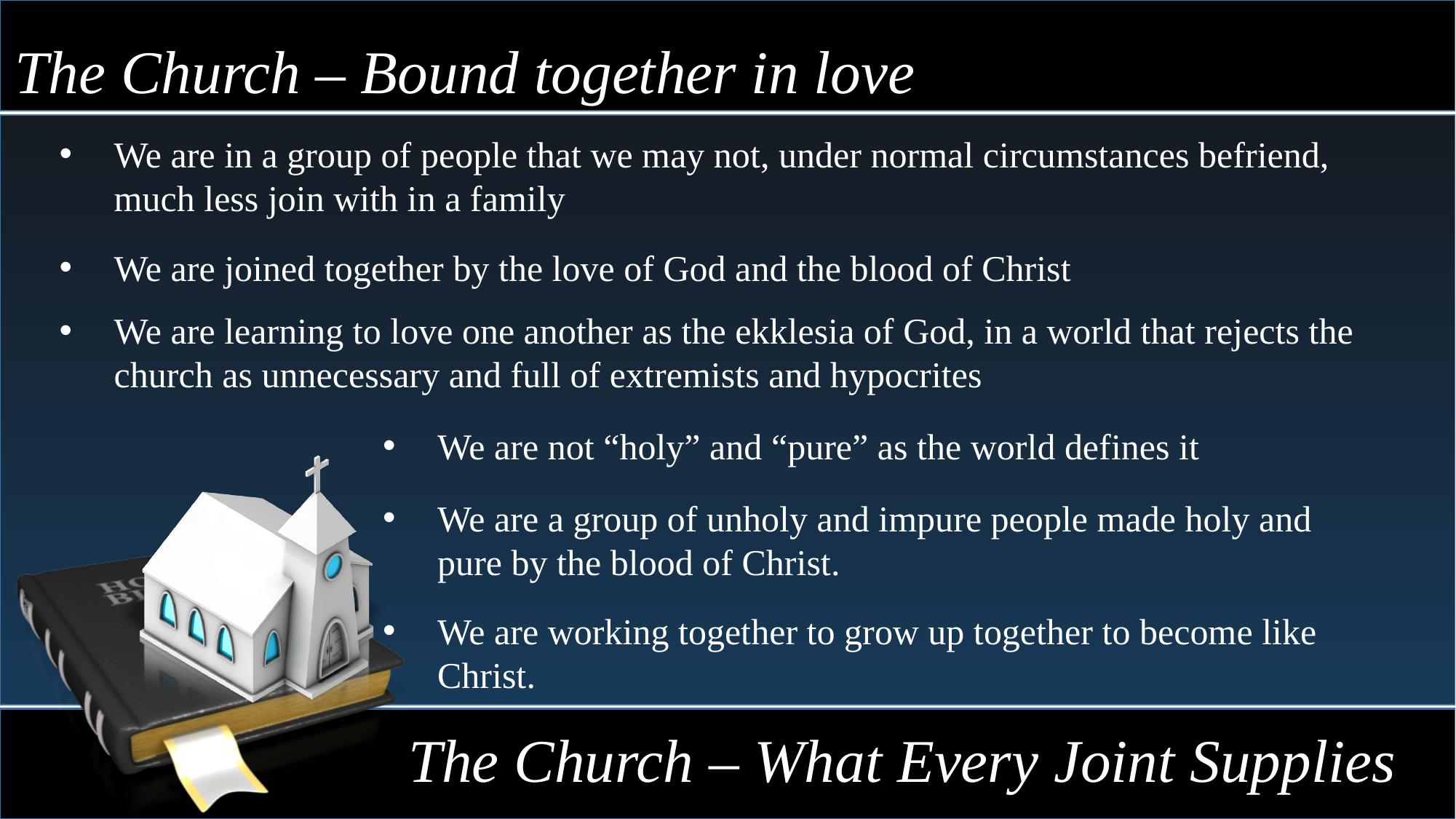

The Church – Bound together in love
We are in a group of people that we may not, under normal circumstances befriend, much less join with in a family
We are joined together by the love of God and the blood of Christ
We are learning to love one another as the ekklesia of God, in a world that rejects the church as unnecessary and full of extremists and hypocrites
We are not “holy” and “pure” as the world defines it
We are a group of unholy and impure people made holy and pure by the blood of Christ.
We are working together to grow up together to become like Christ.